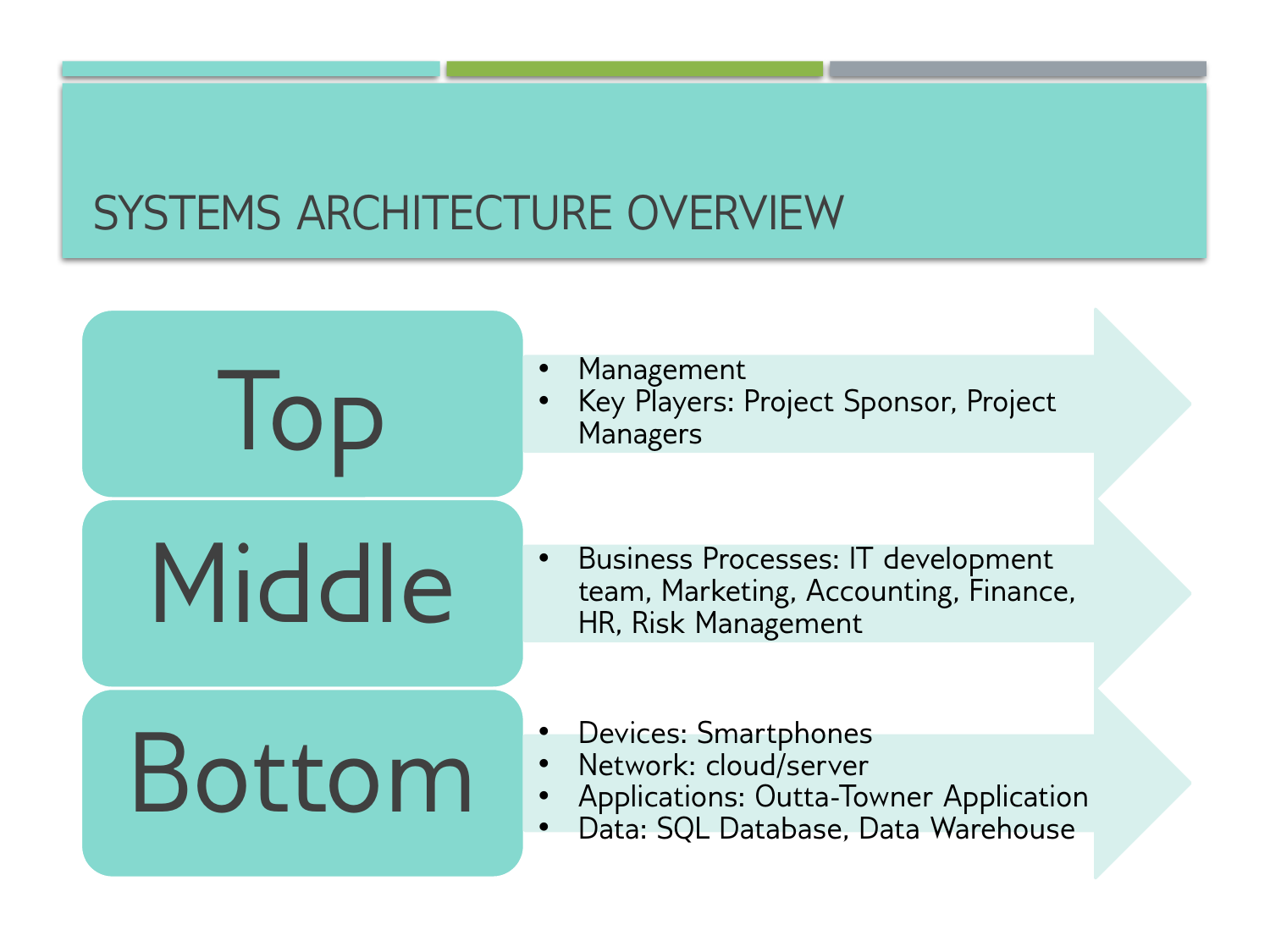

# Systems Architecture Overview
Top
Management
Key Players: Project Sponsor, Project Managers
Middle
Business Processes: IT development team, Marketing, Accounting, Finance, HR, Risk Management
Bottom
Applications: Outta-Towner Application
Devices: Smartphones
Network: cloud/server
Data: SQL Database, Data Warehouse